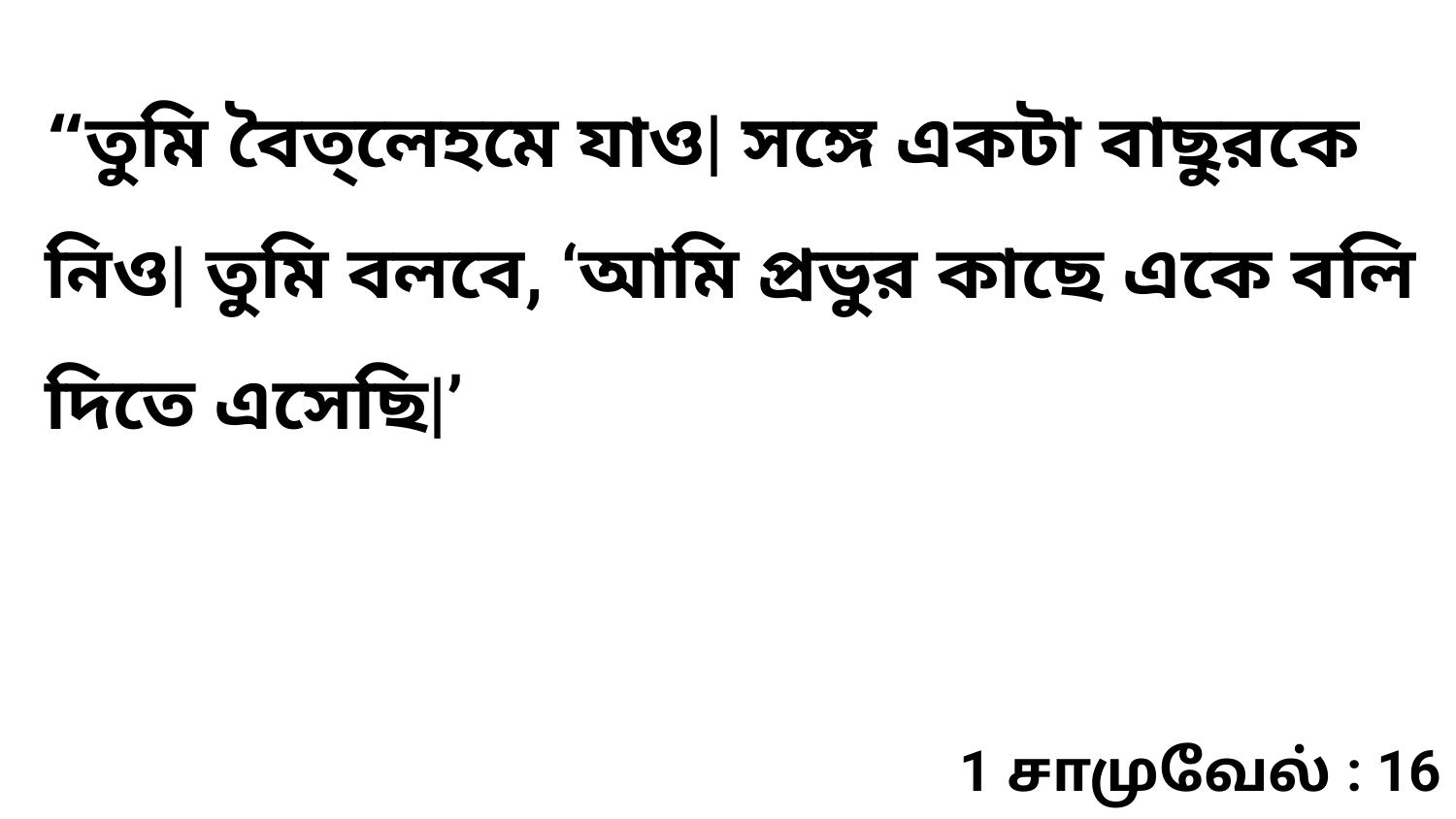

“তুমি বৈত্‌লেহমে যাও| সঙ্গে একটা বাছুরকে নিও| তুমি বলবে, ‘আমি প্রভুর কাছে একে বলি দিতে এসেছি|’
1 சாமுவேல் : 16